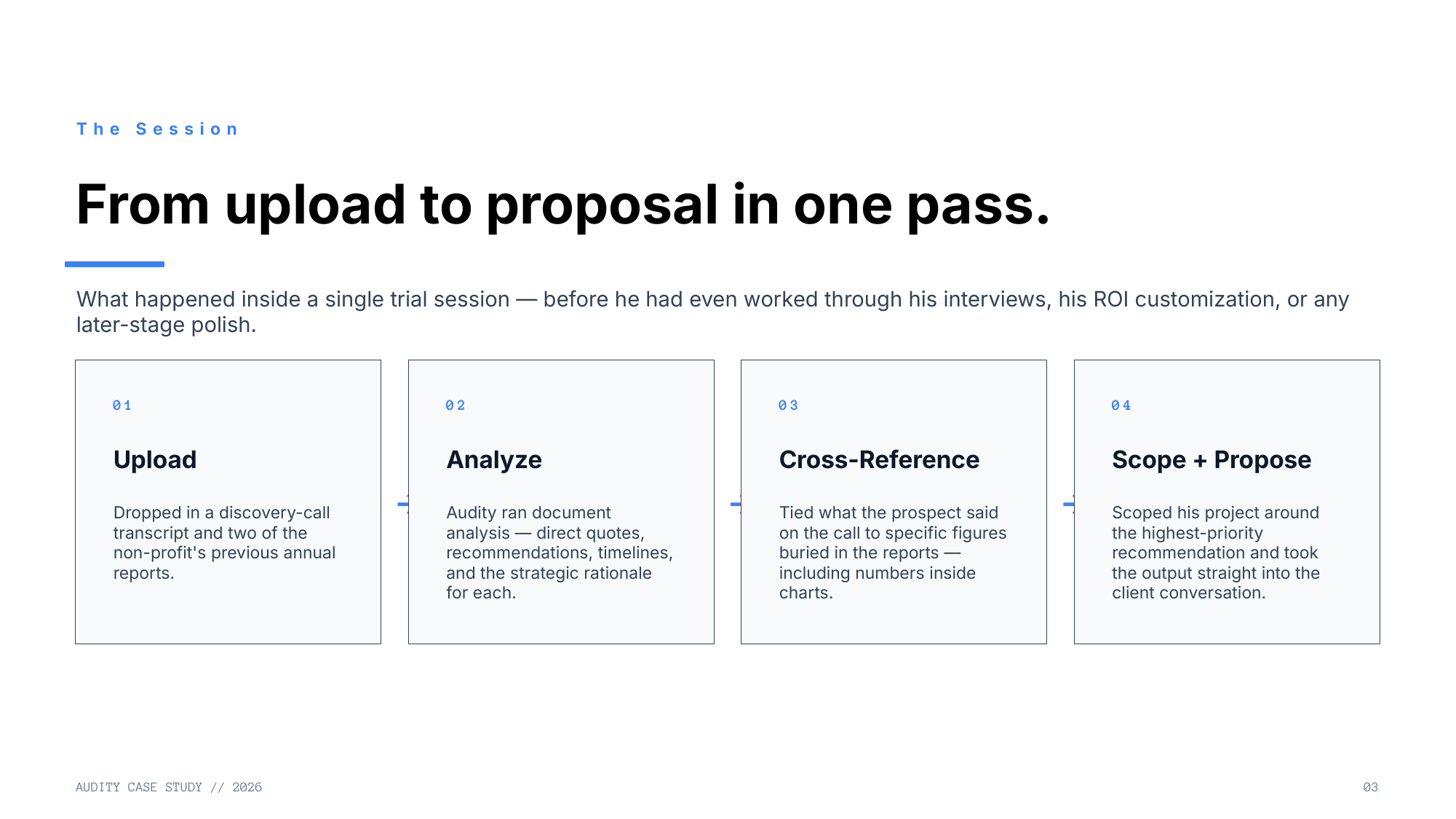

The Session
From upload to proposal in one pass.

What happened inside a single trial session — before he had even worked through his interviews, his ROI customization, or any later-stage polish.

01
02
03
04
Upload
Analyze
Cross-Reference
Scope + Propose
→
→
→
Dropped in a discovery-call transcript and two of the non-profit's previous annual reports.
Audity ran document analysis — direct quotes, recommendations, timelines, and the strategic rationale for each.
Tied what the prospect said on the call to specific figures buried in the reports — including numbers inside charts.
Scoped his project around the highest-priority recommendation and took the output straight into the client conversation.
AUDITY CASE STUDY // 2026
03